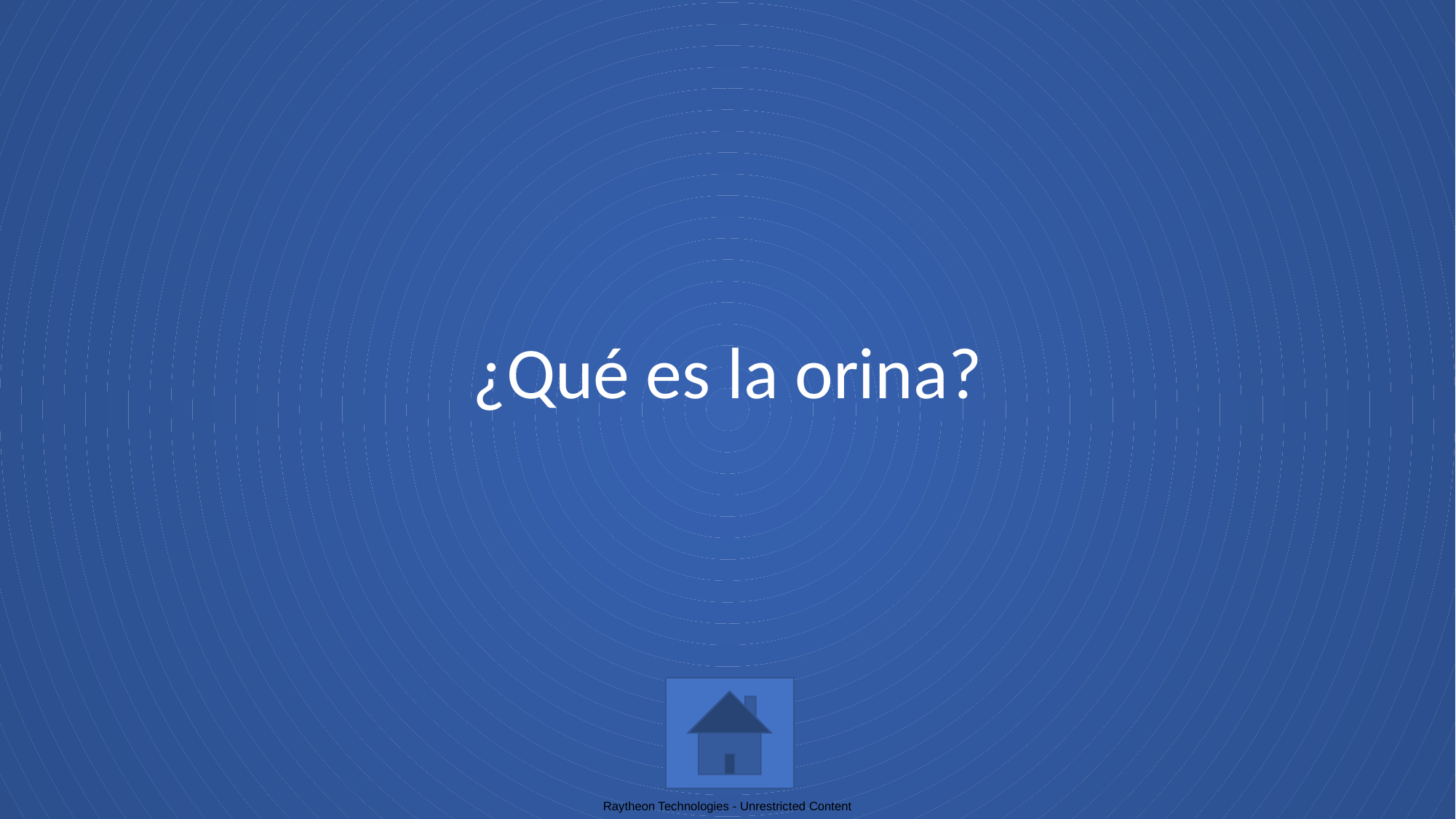

# ¿Qué es la orina?

Raytheon Technologies - Unrestricted Content